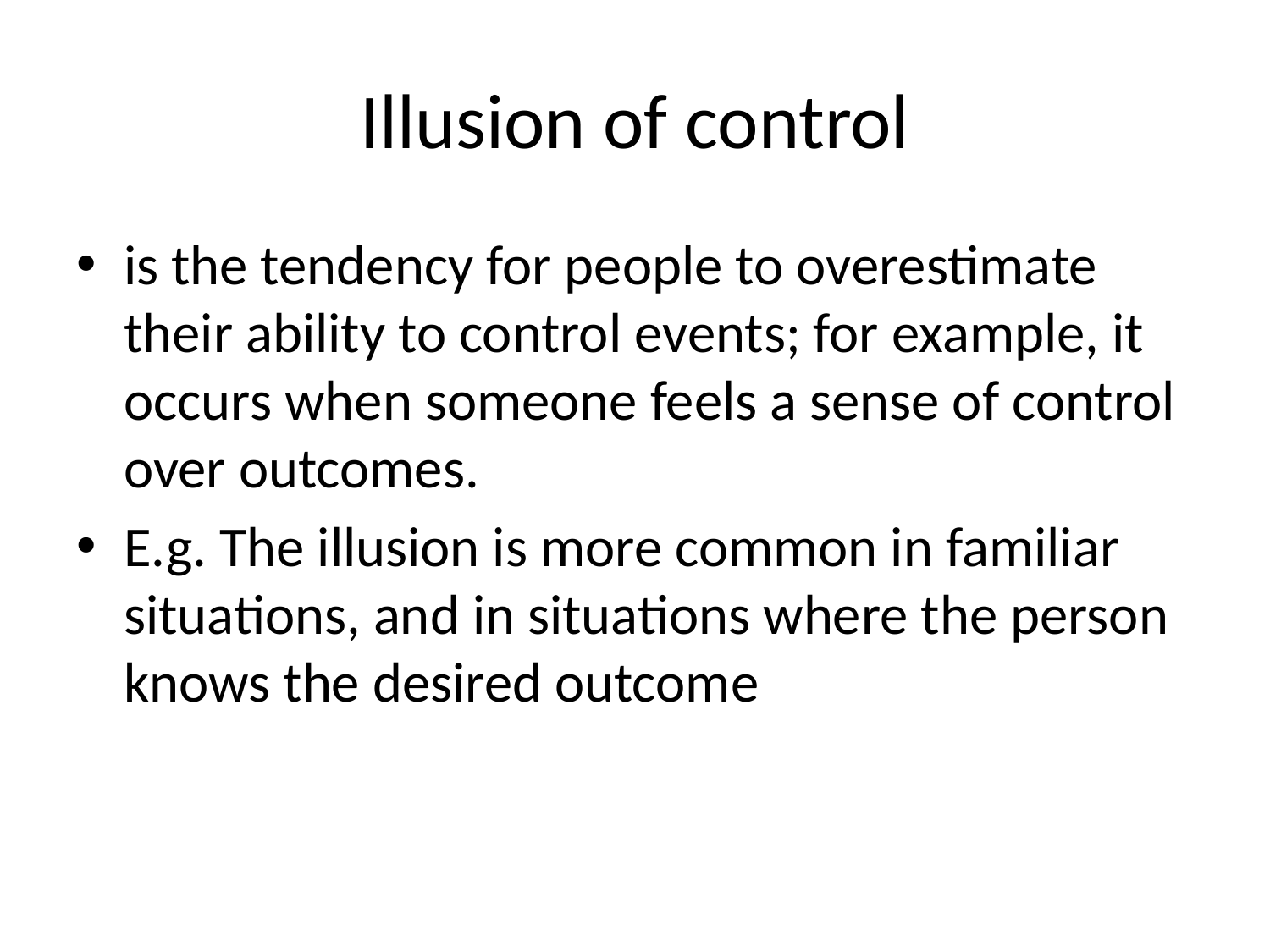

# Illusion of control
is the tendency for people to overestimate their ability to control events; for example, it occurs when someone feels a sense of control over outcomes.
E.g. The illusion is more common in familiar situations, and in situations where the person knows the desired outcome